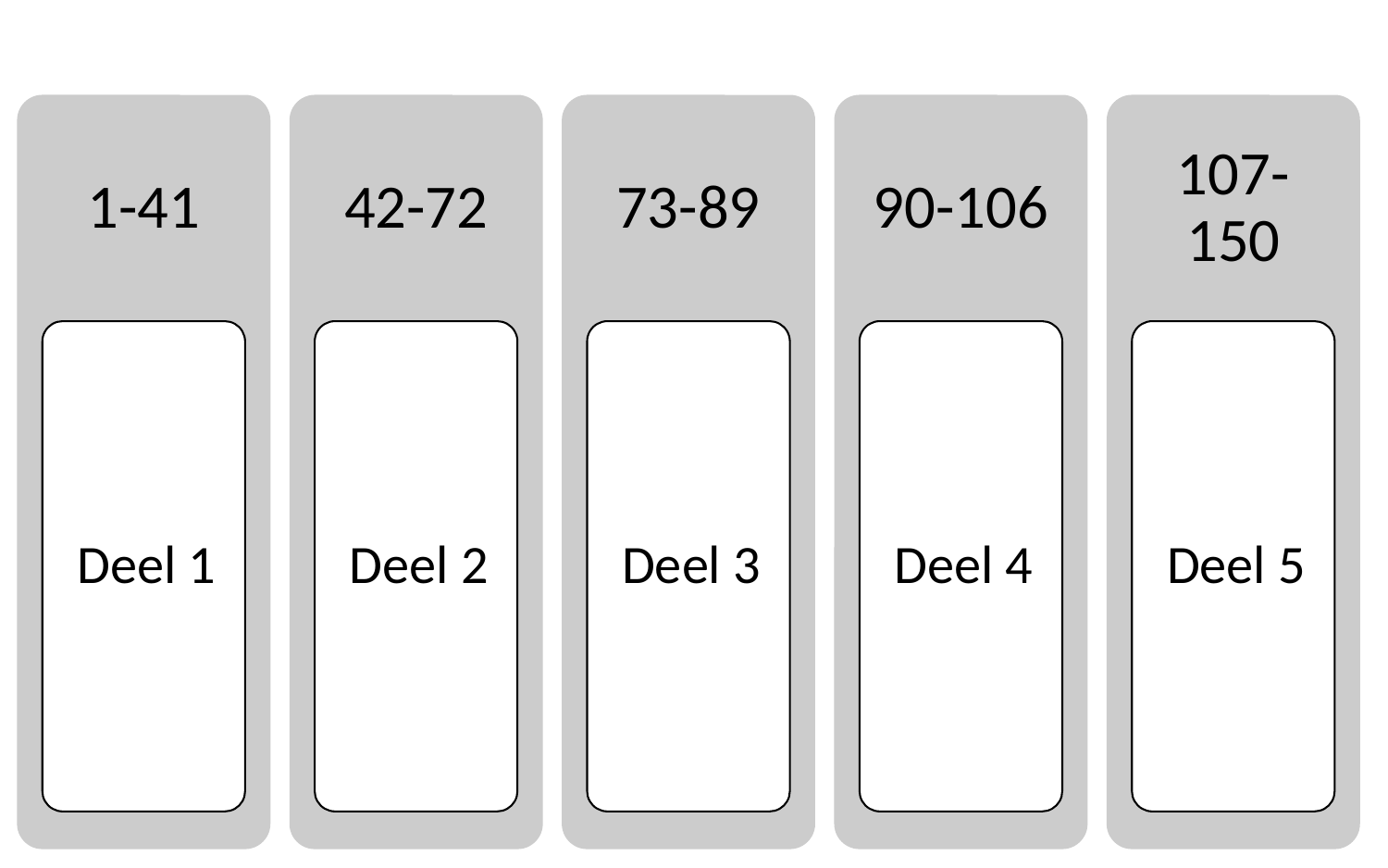

1-41
Deel 1
42-72
Deel 2
73-89
Deel 3
90-106
Deel 4
107-150
Deel 5